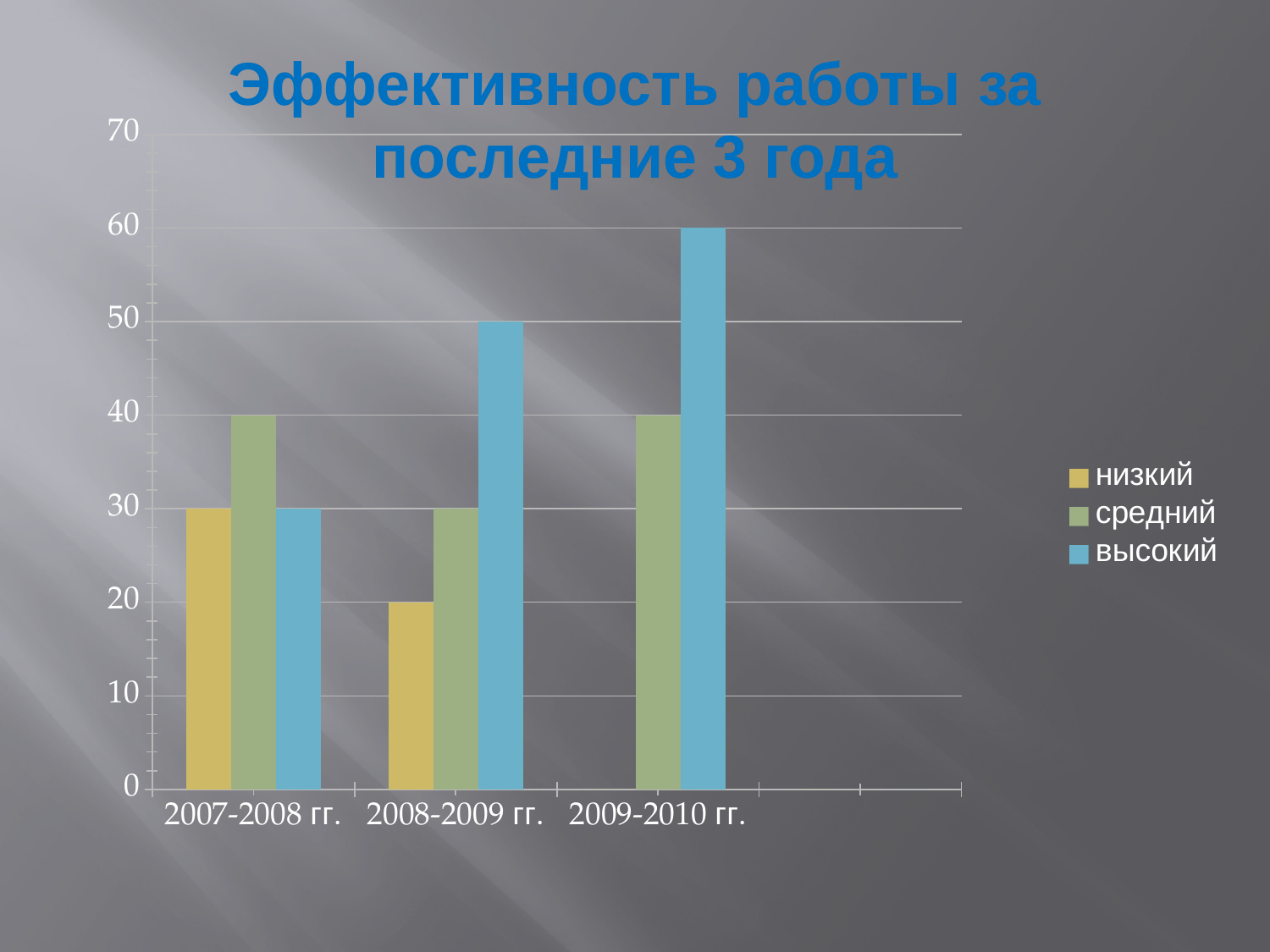

# Эффективность работы за последние 3 года

### Chart

| Category | низкий | средний | высокий |
|---|---|---|---|
| 2007-2008 гг. | 30.0 | 40.0 | 30.0 |
| 2008-2009 гг. | 20.0 | 30.0 | 50.0 |
| 2009-2010 гг. | 0.0 | 40.0 | 60.0 |